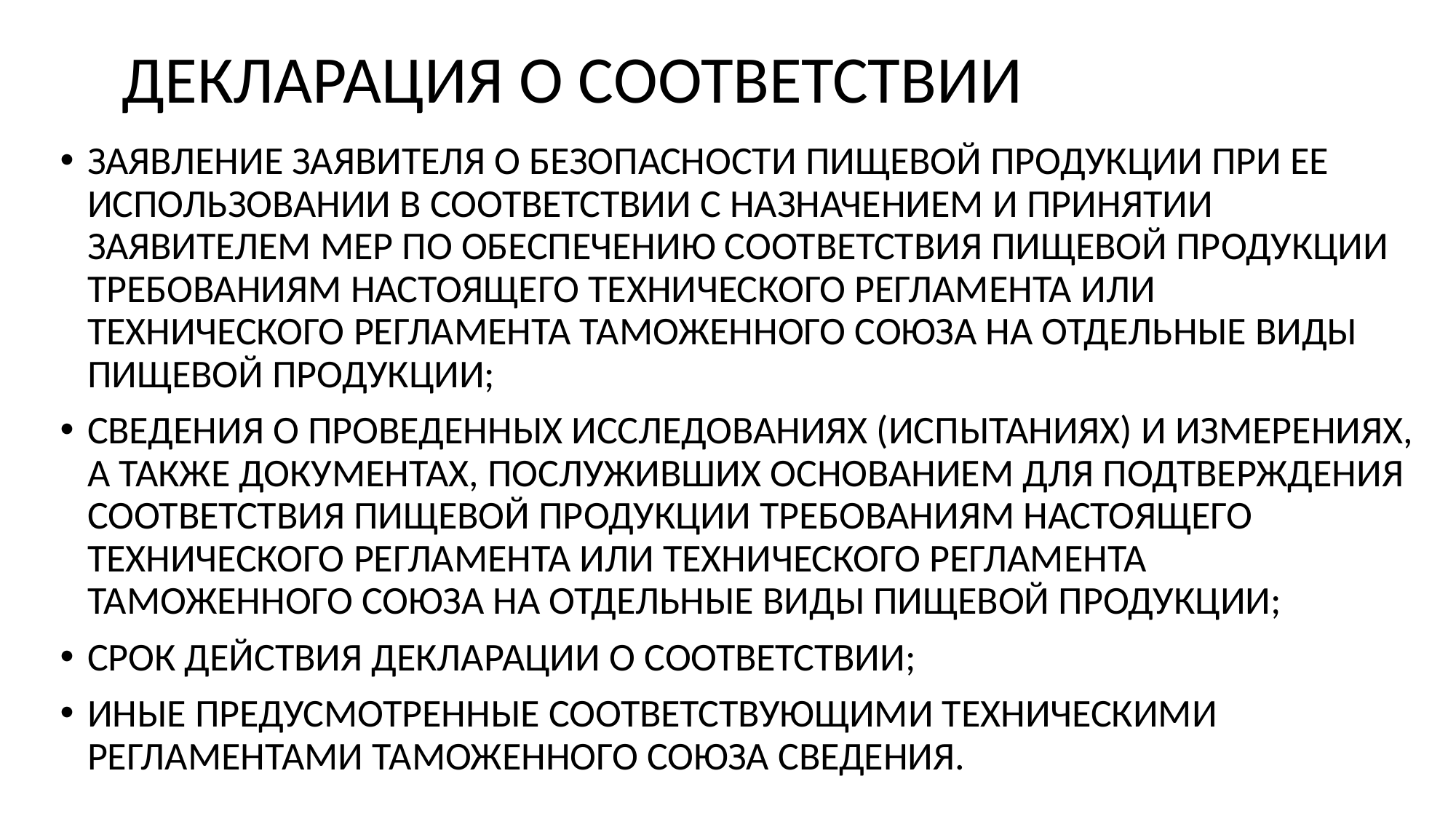

# ДЕКЛАРАЦИЯ О СООТВЕТСТВИИ
ЗАЯВЛЕНИЕ ЗАЯВИТЕЛЯ О БЕЗОПАСНОСТИ ПИЩЕВОЙ ПРОДУКЦИИ ПРИ ЕЕ ИСПОЛЬЗОВАНИИ В СООТВЕТСТВИИ С НАЗНАЧЕНИЕМ И ПРИНЯТИИ ЗАЯВИТЕЛЕМ МЕР ПО ОБЕСПЕЧЕНИЮ СООТВЕТСТВИЯ ПИЩЕВОЙ ПРОДУКЦИИ ТРЕБОВАНИЯМ НАСТОЯЩЕГО ТЕХНИЧЕСКОГО РЕГЛАМЕНТА ИЛИ ТЕХНИЧЕСКОГО РЕГЛАМЕНТА ТАМОЖЕННОГО СОЮЗА НА ОТДЕЛЬНЫЕ ВИДЫ ПИЩЕВОЙ ПРОДУКЦИИ;
СВЕДЕНИЯ О ПРОВЕДЕННЫХ ИССЛЕДОВАНИЯХ (ИСПЫТАНИЯХ) И ИЗМЕРЕНИЯХ, А ТАКЖЕ ДОКУМЕНТАХ, ПОСЛУЖИВШИХ ОСНОВАНИЕМ ДЛЯ ПОДТВЕРЖДЕНИЯ СООТВЕТСТВИЯ ПИЩЕВОЙ ПРОДУКЦИИ ТРЕБОВАНИЯМ НАСТОЯЩЕГО ТЕХНИЧЕСКОГО РЕГЛАМЕНТА ИЛИ ТЕХНИЧЕСКОГО РЕГЛАМЕНТА ТАМОЖЕННОГО СОЮЗА НА ОТДЕЛЬНЫЕ ВИДЫ ПИЩЕВОЙ ПРОДУКЦИИ;
СРОК ДЕЙСТВИЯ ДЕКЛАРАЦИИ О СООТВЕТСТВИИ;
ИНЫЕ ПРЕДУСМОТРЕННЫЕ СООТВЕТСТВУЮЩИМИ ТЕХНИЧЕСКИМИ РЕГЛАМЕНТАМИ ТАМОЖЕННОГО СОЮЗА СВЕДЕНИЯ.